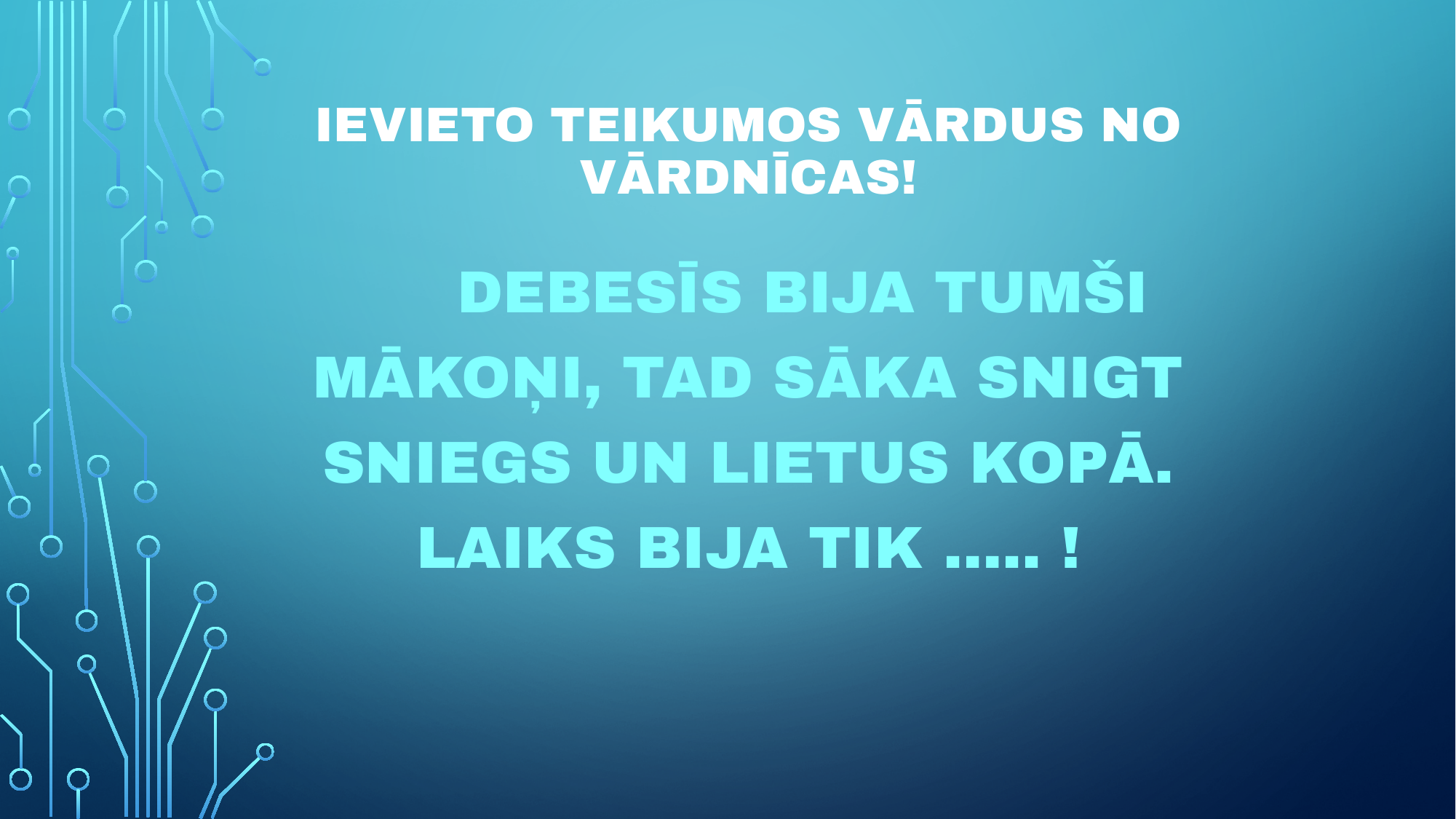

# Ievieto teikumos vārdus no vārdnīcas!
	Debesīs bija tumši mākoņi, tad sāka snigt sniegs un lietus kopā. Laiks bija tik ….. !